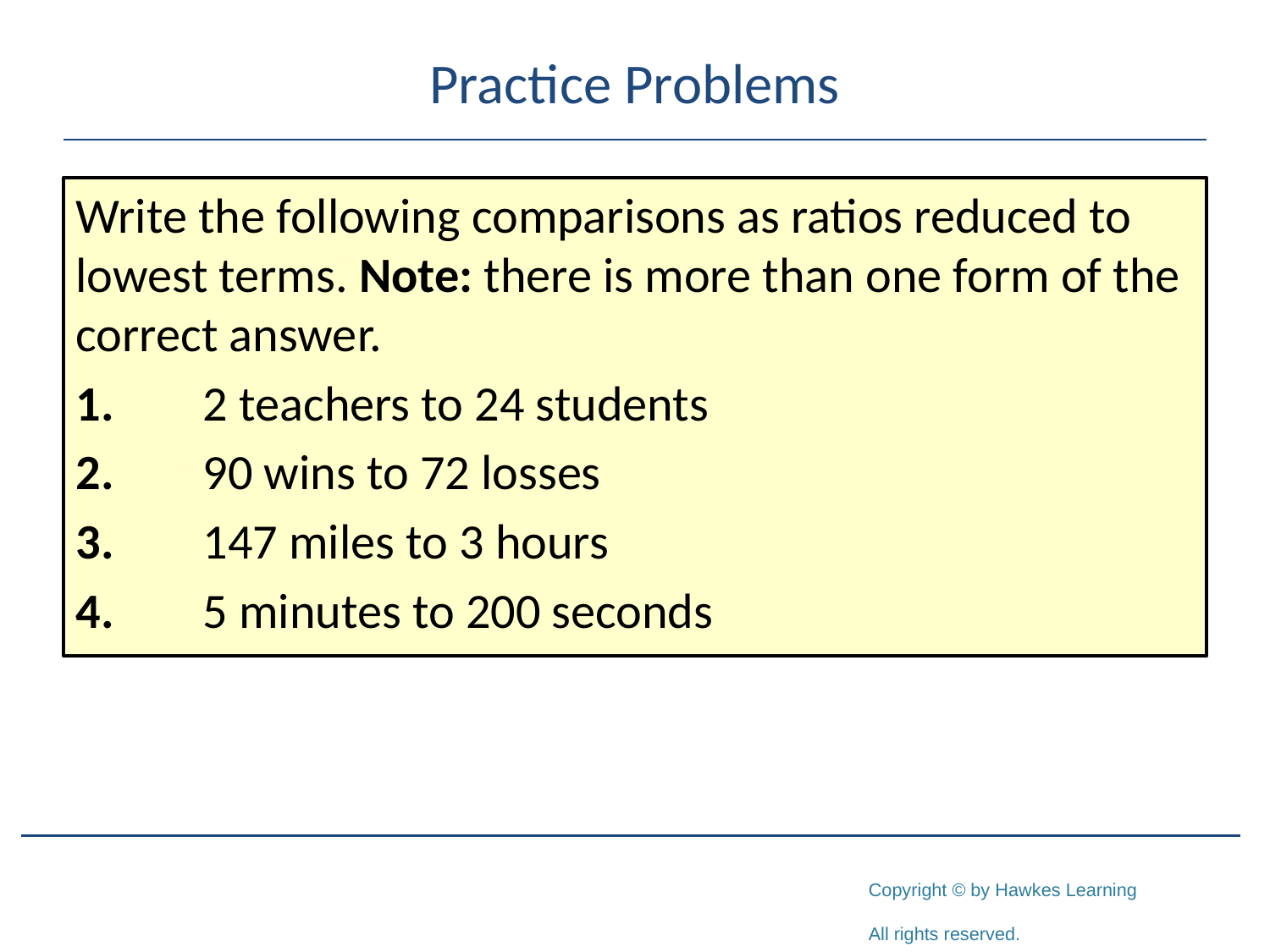

# Practice Problems
Write the following comparisons as ratios reduced to lowest terms. Note: there is more than one form of the correct answer.
1.	2 teachers to 24 students
2.	90 wins to 72 losses
3.	147 miles to 3 hours
4.	5 minutes to 200 seconds